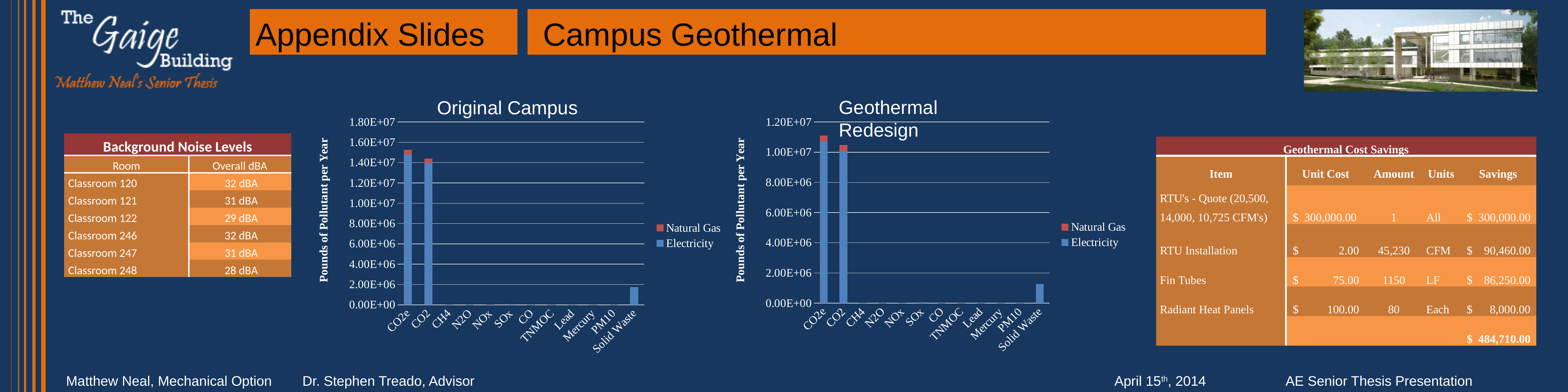

# Appendix Slides	Campus Geothermal
Geothermal Redesign

### Chart

| Category | Electricity |  |
|---|---|---|
| CO2e | 10709600.57142857 | 398436.78826116124 |
| CO2 | 10094106.285714284 | 395197.4647793634 |
| CH4 | 22096.24485714286 | 8.098308704495127 |
| N2O | 238.19628857142854 | 8.098308704495127 |
| NOx | 18464.828571428556 | 359.5649064795843 |
| SOx | 52747.860285714276 | 2.047252440496375 |
| CO | 5256.321200000004 | 302.228880851759 |
| TNMOC | 446.84885142857127 | 19.857052943422094 |
| Lead | 0.855537057142857 | 0.0016196617408990289 |
| Mercury | 0.20680608000000014 | 0.0008422241052674959 |
| PM10 | 569.9477085714284 | 27.210317247103667 |
| Solid Waste | 1261763.2857142854 | 0.0 |
Original Campus

### Chart

| Category | Electricity |  |
|---|---|---|
| CO2e | 14790348.0 | 468637.49886481155 |
| CO2 | 13940328.0 | 464827.4378984311 |
| CH4 | 30515.718 | 9.525152415951455 |
| N2O | 328.95774 | 9.525152415951455 |
| NOx | 25500.600000000002 | 422.91676726824403 |
| SOx | 72846.71399999998 | 2.407958530752528 |
| CO | 7259.170800000001 | 355.4786881633086 |
| TNMOC | 617.11452 | 23.355673723912975 |
| Lead | 1.1815277999999998 | 0.0019050304831902927 |
| Mercury | 0.2856067200000003 | 0.000990615851258953 |
| PM10 | 787.11852 | 32.00451211759689 |
| Solid Waste | 1742541.0 | 0.0 |
| Background Noise Levels |  |
| --- | --- |
| Room | Overall dBA |
| Classroom 120 | 32 dBA |
| Classroom 121 | 31 dBA |
| Classroom 122 | 29 dBA |
| Classroom 246 | 32 dBA |
| Classroom 247 | 31 dBA |
| Classroom 248 | 28 dBA |
| Geothermal Cost Savings |  |  |  |  |
| --- | --- | --- | --- | --- |
| Item | Unit Cost | Amount | Units | Savings |
| RTU's - Quote (20,500, 14,000, 10,725 CFM's) | $ 300,000.00 | 1 | All | $ 300,000.00 |
| RTU Installation | $ 2.00 | 45,230 | CFM | $ 90,460.00 |
| Fin Tubes | $ 75.00 | 1150 | LF | $ 86,250.00 |
| Radiant Heat Panels | $ 100.00 | 80 | Each | $ 8,000.00 |
|  |  |  |  | $ 484,710.00 |